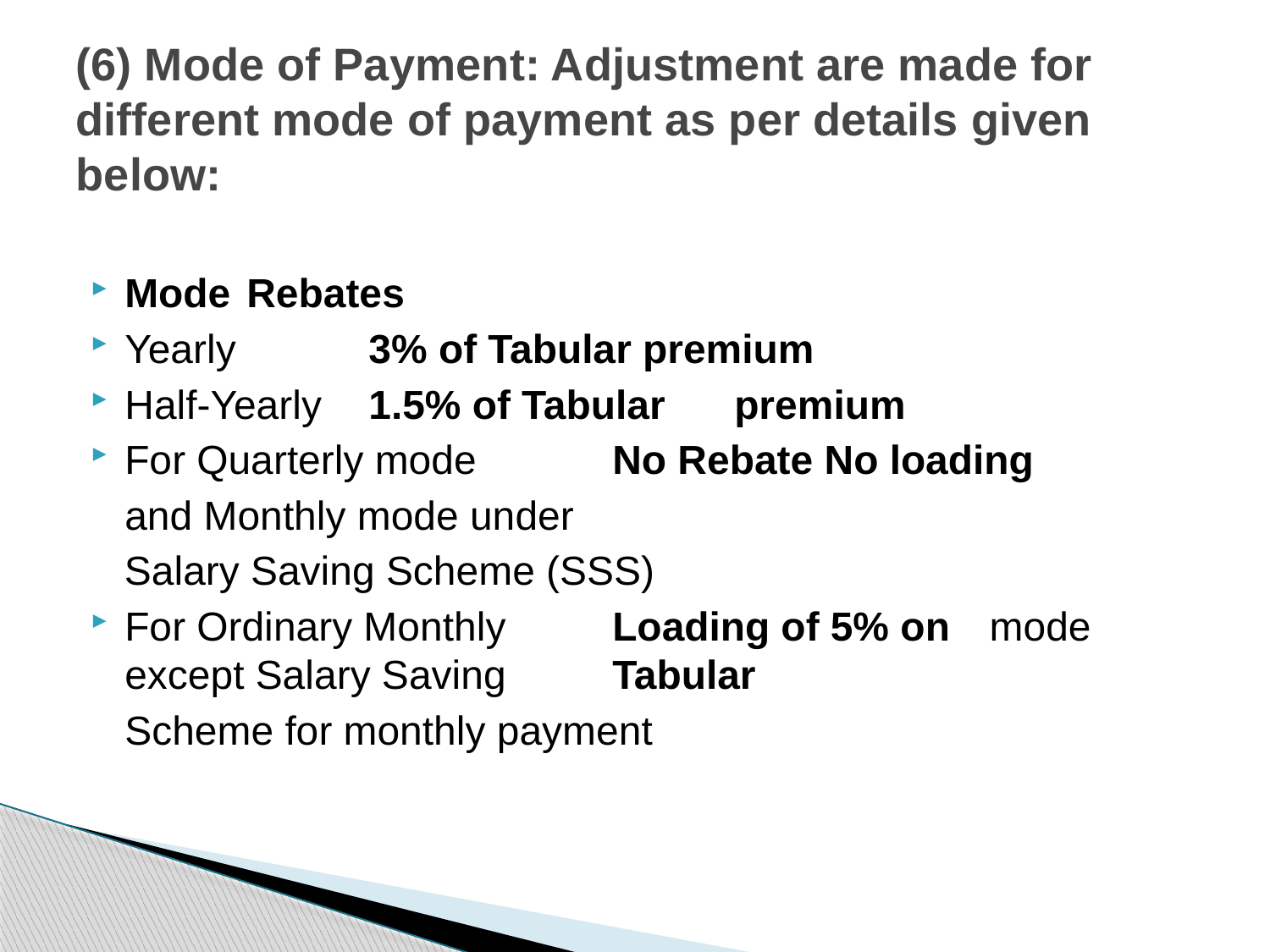

# (6) Mode of Payment: Adjustment are made for different mode of payment as per details given below:

Mode 				Rebates
Yearly 				3% of Tabular premium
Half-Yearly 			1.5% of Tabular 						premium
For Quarterly mode 	 	No Rebate No loading
	and Monthly mode under
   Salary Saving Scheme (SSS)
For Ordinary Monthly 		Loading of 5% on 	 mode except Salary Saving 	Tabular
	Scheme for monthly payment